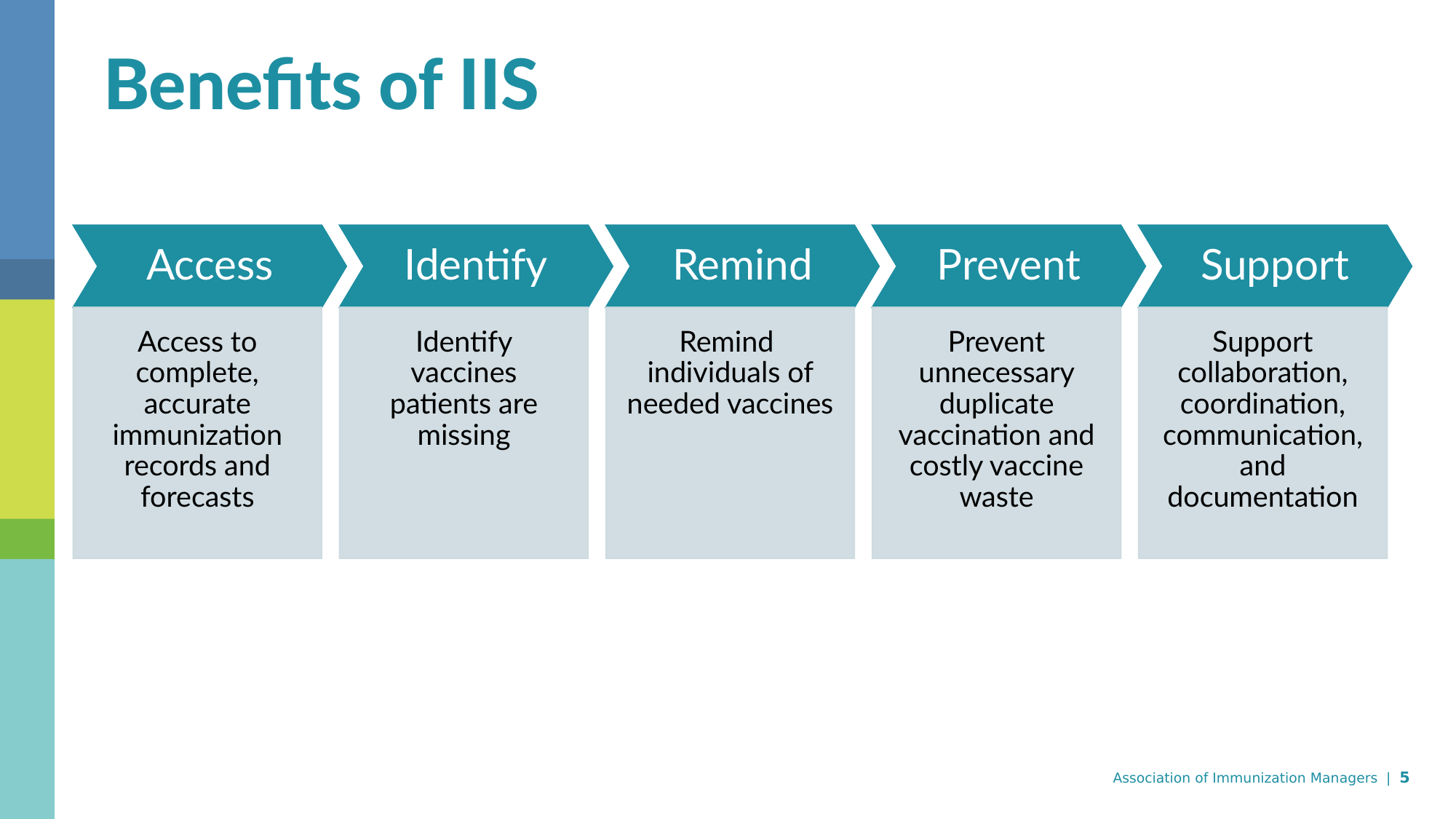

Benefits of IIS

Access
Access to complete, accurate immunization records and forecasts
Identify
Identify vaccines patients are missing
Remind
Remind  individuals of needed vaccines
Prevent
Prevent unnecessary duplicate vaccination and costly vaccine waste
Support
Support collaboration, coordination, communication, and documentation